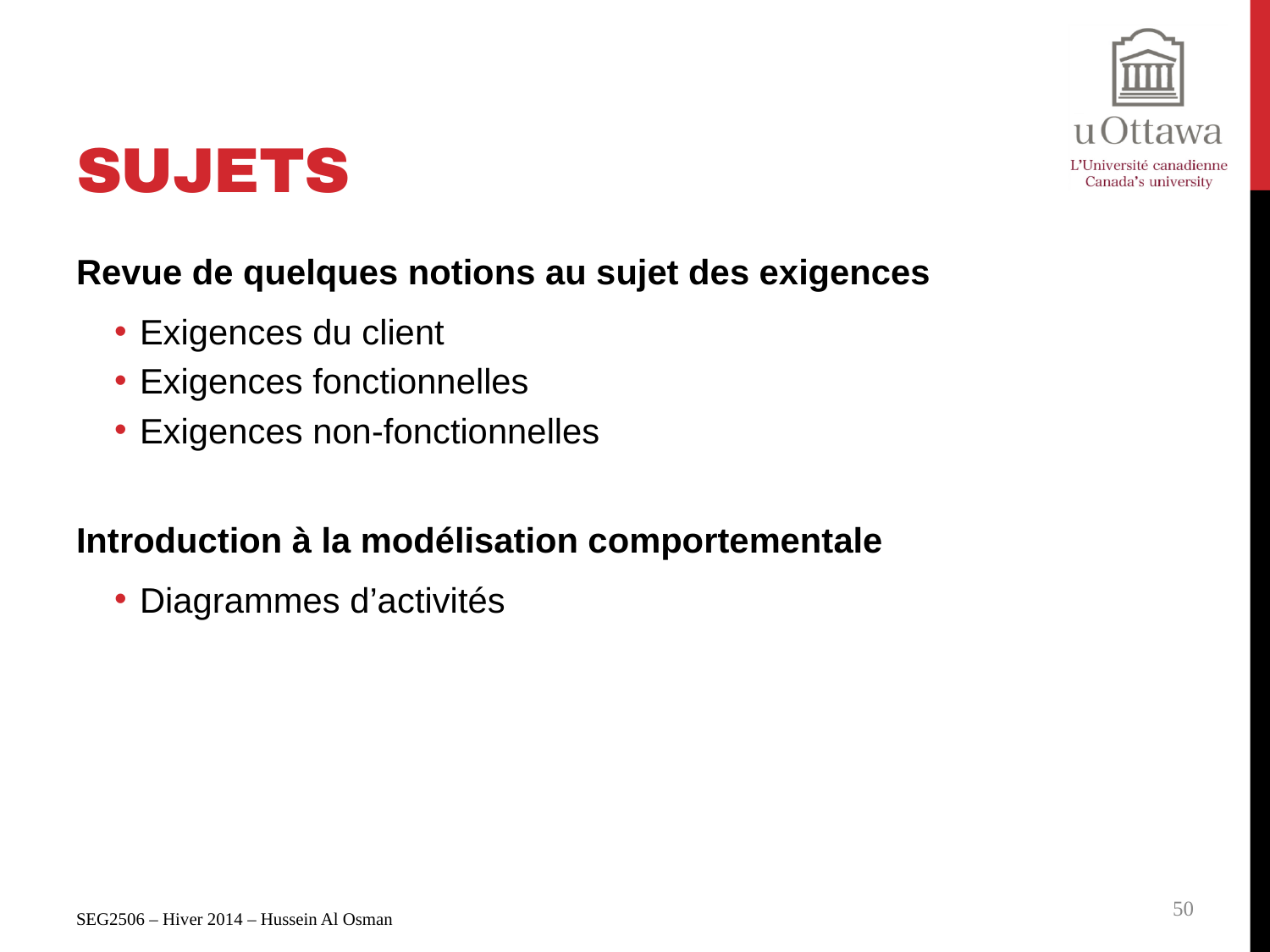

# sujets
Revue de quelques notions au sujet des exigences
Exigences du client
Exigences fonctionnelles
Exigences non-fonctionnelles

Introduction à la modélisation comportementale
Diagrammes d’activités
SEG2506 – Hiver 2014 – Hussein Al Osman
50